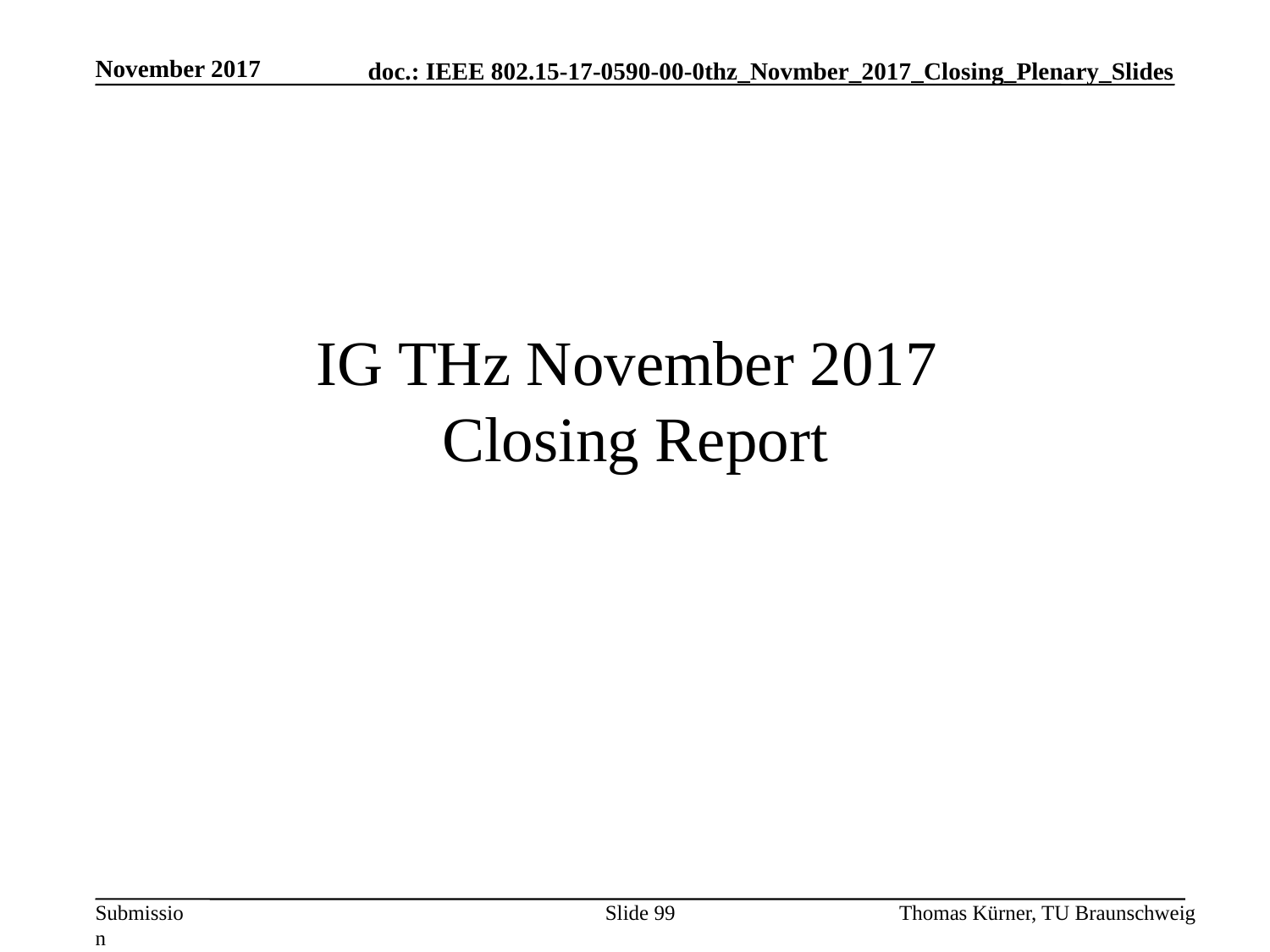

November 2017
# IG THz November 2017 Closing Report

Slide 99
Thomas Kürner, TU Braunschweig